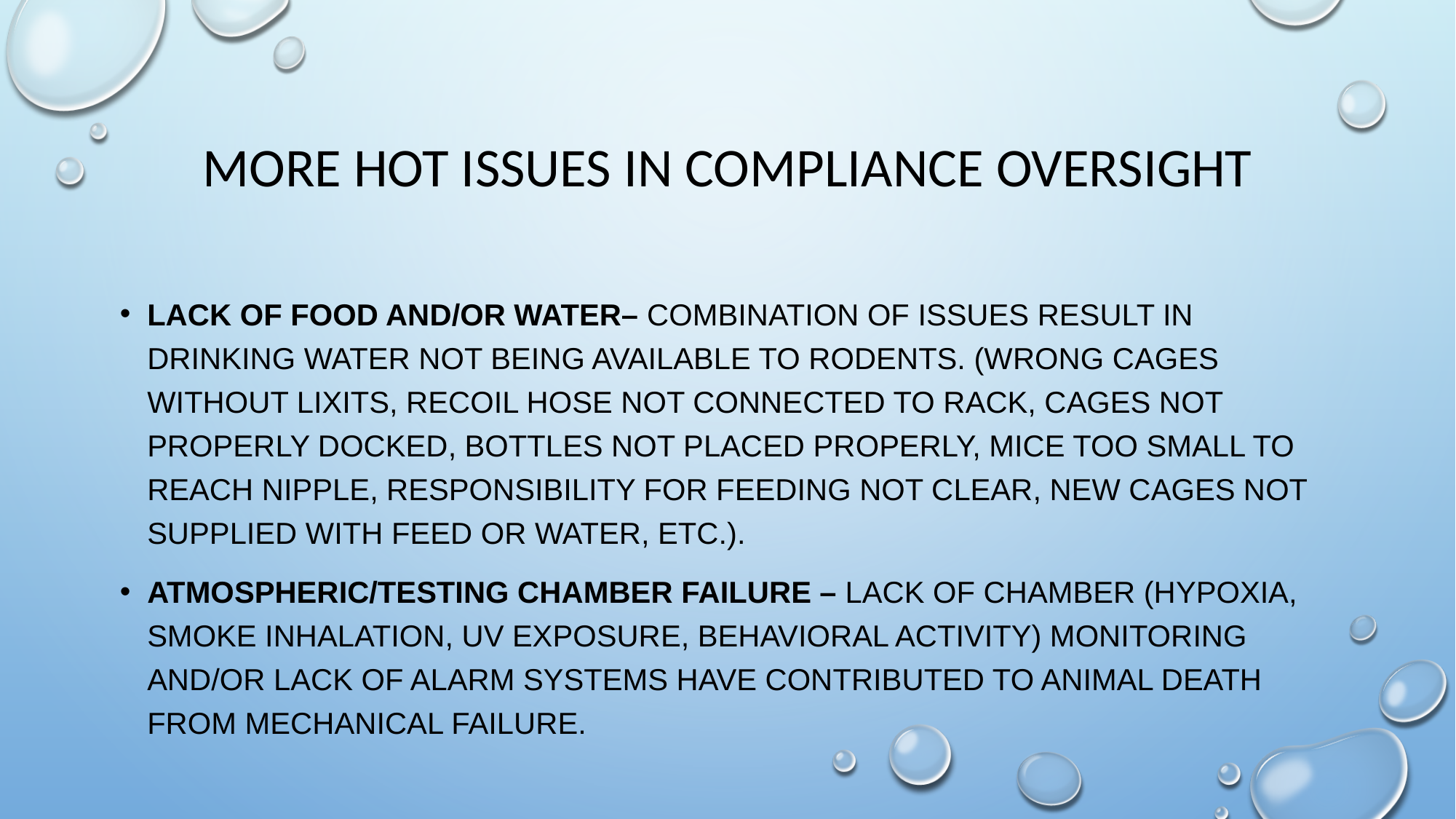

# MORE HOT ISSUES IN COMPLIANCE OVERSIGHT
Lack of Food and/or water– combination of issues result in drinking water not being available to rodents. (wrong cages without lixits, recoil hose not connected to Rack, cages not properly docked, bottles not placed properly, Mice too small to reach nipple, responsibility for feeding not clear, new cages not supplied with feed or water, etc.).
Atmospheric/testing chamber failure – lack of chamber (hypoxia, smoke inhalation, UV exposure, behavioral activity) monitoring and/or lack of alarm systems have contributed to animal death from mechanical failure.